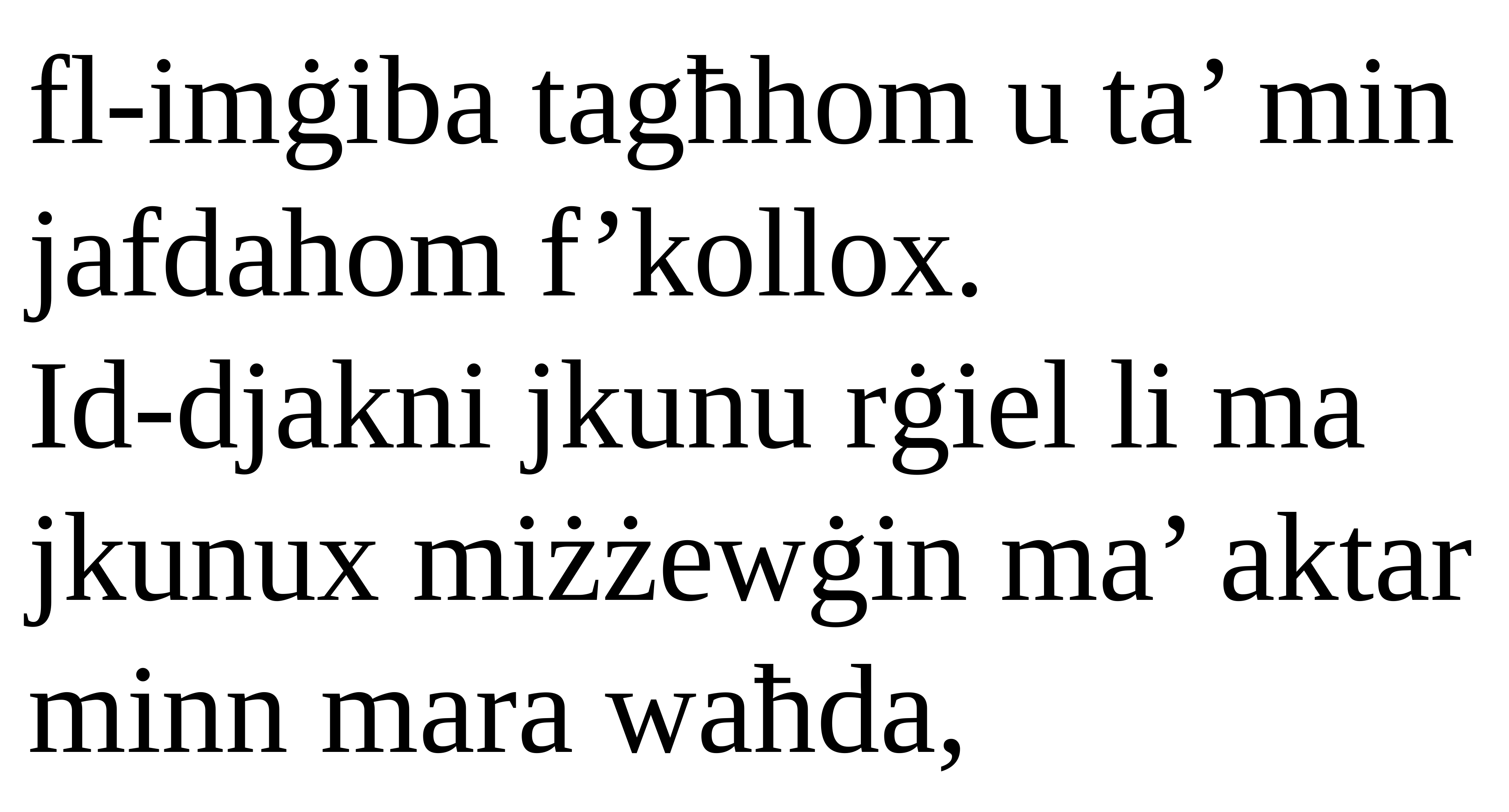

fl-imġiba tagħhom u ta’ min jafdahom f’kollox.
Id-djakni jkunu rġiel li ma jkunux miżżewġin ma’ aktar minn mara waħda,